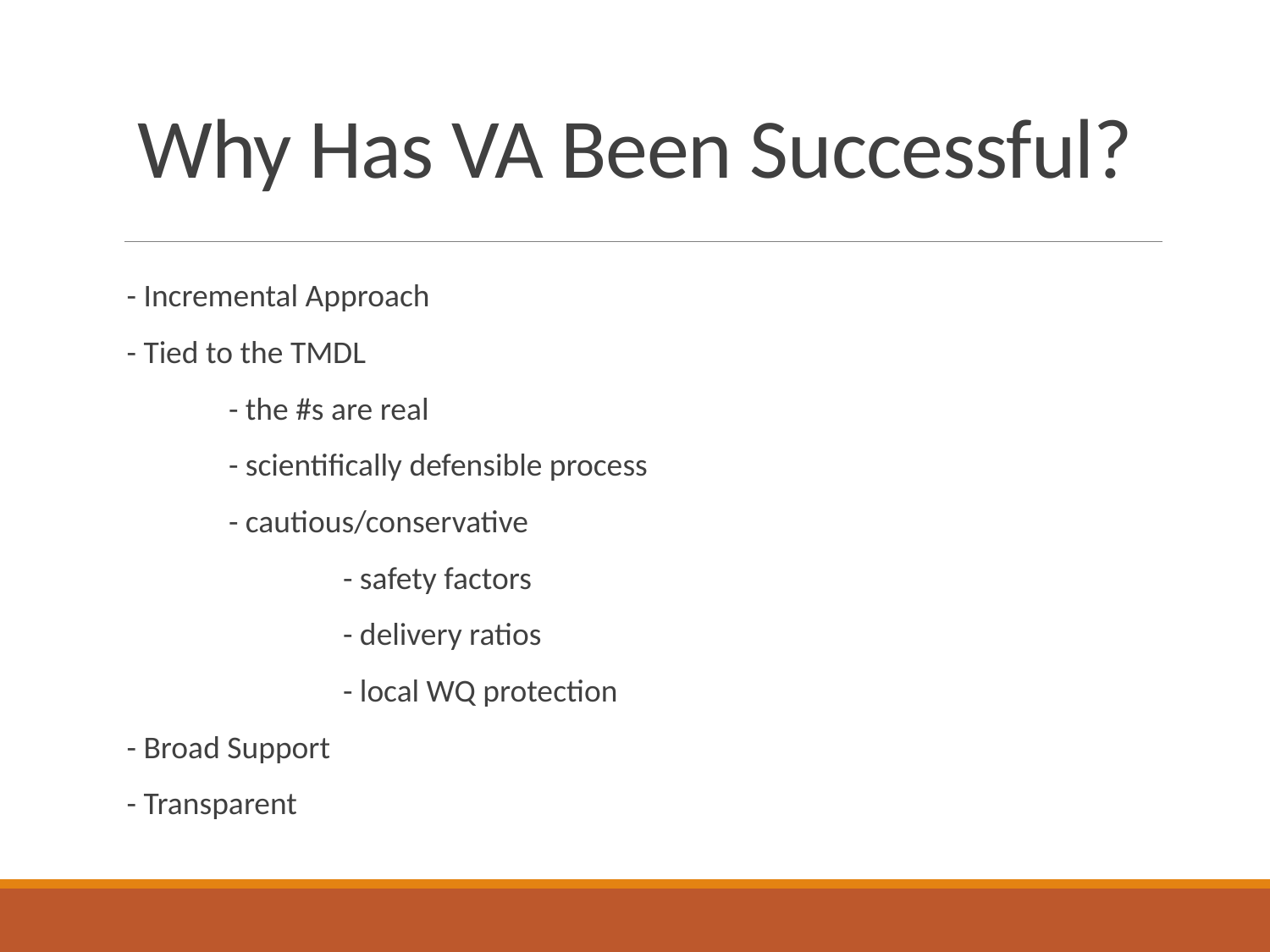

# Why Has VA Been Successful?
- Incremental Approach
- Tied to the TMDL
	- the #s are real
	- scientifically defensible process
	- cautious/conservative
		- safety factors
		- delivery ratios
		- local WQ protection
- Broad Support
- Transparent